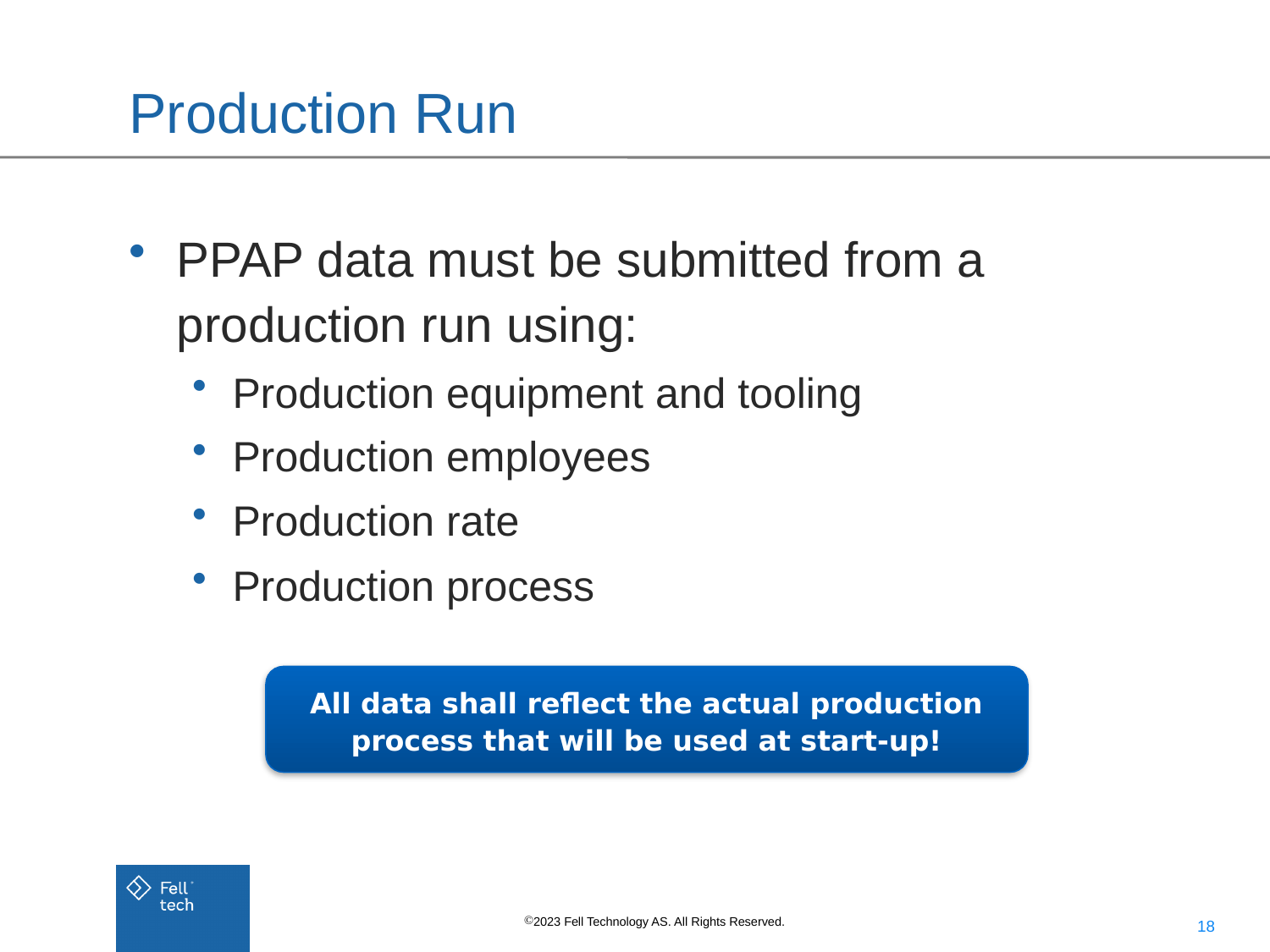

# Production Run
PPAP data must be submitted from a production run using:
Production equipment and tooling
Production employees
Production rate
Production process

All data shall reflect the actual production process that will be used at start-up!